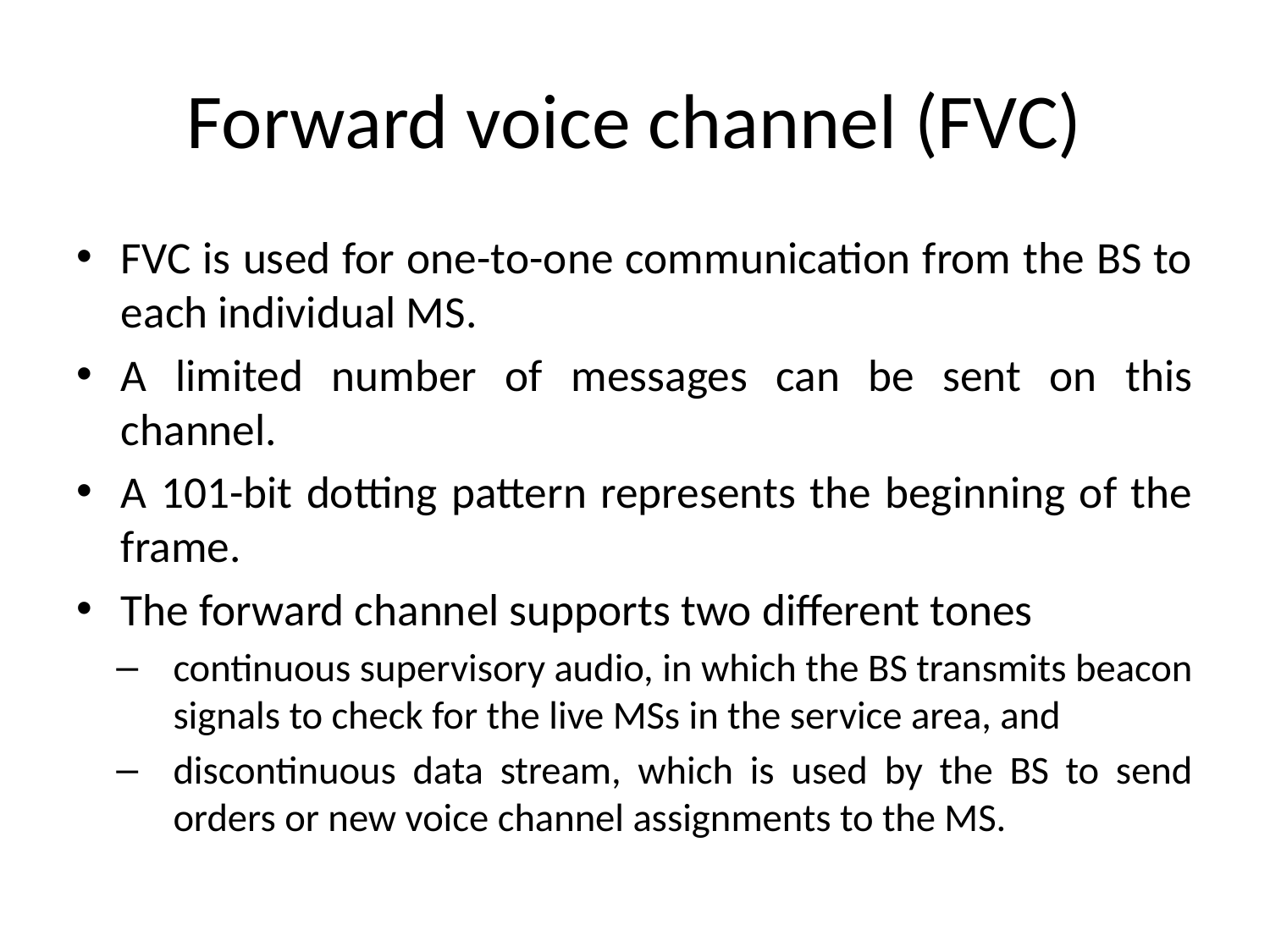

# Forward voice channel (FVC)
FVC is used for one-to-one communication from the BS to each individual MS.
A limited number of messages can be sent on this channel.
A 101-bit dotting pattern represents the beginning of the frame.
The forward channel supports two different tones
continuous supervisory audio, in which the BS transmits beacon signals to check for the live MSs in the service area, and
discontinuous data stream, which is used by the BS to send orders or new voice channel assignments to the MS.